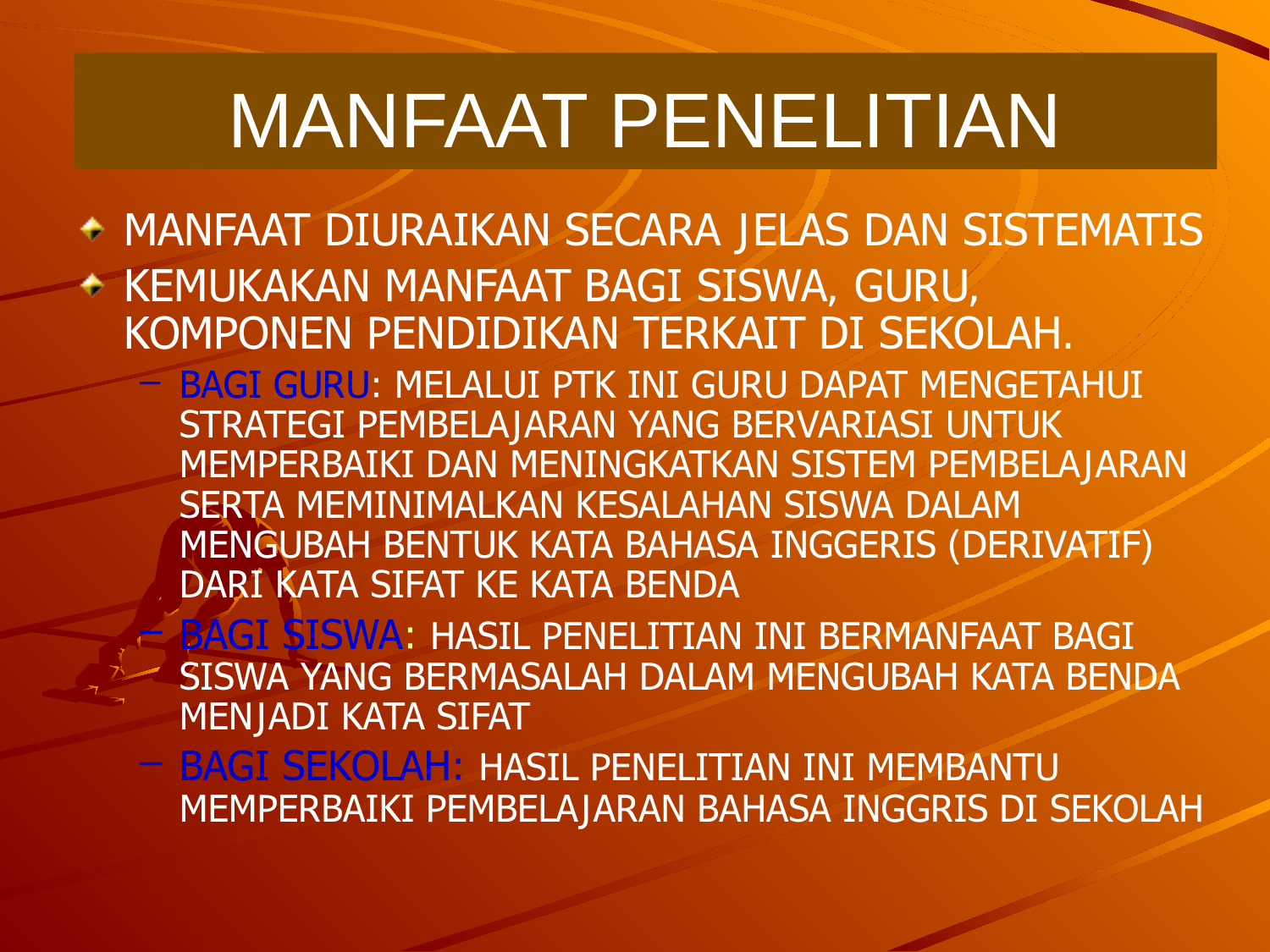

# MANFAAT PENELITIAN
MANFAAT DIURAIKAN SECARA JELAS DAN SISTEMATIS
KEMUKAKAN MANFAAT BAGI SISWA, GURU, KOMPONEN PENDIDIKAN TERKAIT DI SEKOLAH.
BAGI GURU: MELALUI PTK INI GURU DAPAT MENGETAHUI STRATEGI PEMBELAJARAN YANG BERVARIASI UNTUK MEMPERBAIKI DAN MENINGKATKAN SISTEM PEMBELAJARAN SERTA MEMINIMALKAN KESALAHAN SISWA DALAM MENGUBAH BENTUK KATA BAHASA INGGERIS (DERIVATIF) DARI KATA SIFAT KE KATA BENDA
BAGI SISWA: HASIL PENELITIAN INI BERMANFAAT BAGI SISWA YANG BERMASALAH DALAM MENGUBAH KATA BENDA MENJADI KATA SIFAT
BAGI SEKOLAH: HASIL PENELITIAN INI MEMBANTU MEMPERBAIKI PEMBELAJARAN BAHASA INGGRIS DI SEKOLAH